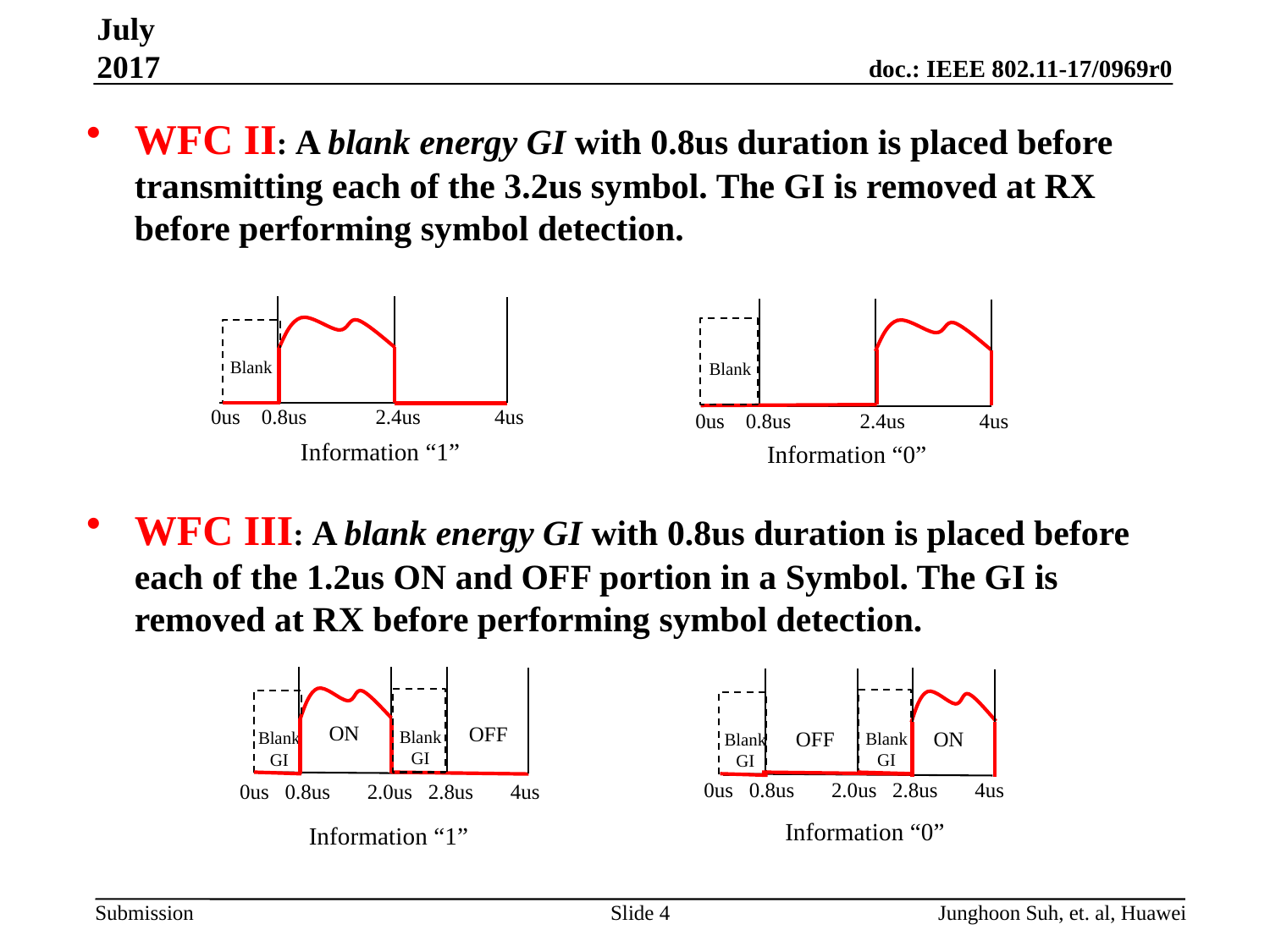

July 2017
WFC II: A blank energy GI with 0.8us duration is placed before transmitting each of the 3.2us symbol. The GI is removed at RX before performing symbol detection.

WFC III: A blank energy GI with 0.8us duration is placed before each of the 1.2us ON and OFF portion in a Symbol. The GI is removed at RX before performing symbol detection.

Blank
0us    0.8us             2.4us              4us
Information “1”

0us    0.8us             2.4us              4us
Information “0”

Blank

ON
OFF
Blank
GI
OFF
ON
Blank
GI
Blank
GI
Blank
GI
0us   0.8us       2.0us   2.8us       4us
0us   0.8us       2.0us   2.8us       4us
Information “0”
Information “1”
Slide 4
Junghoon Suh, et. al, Huawei